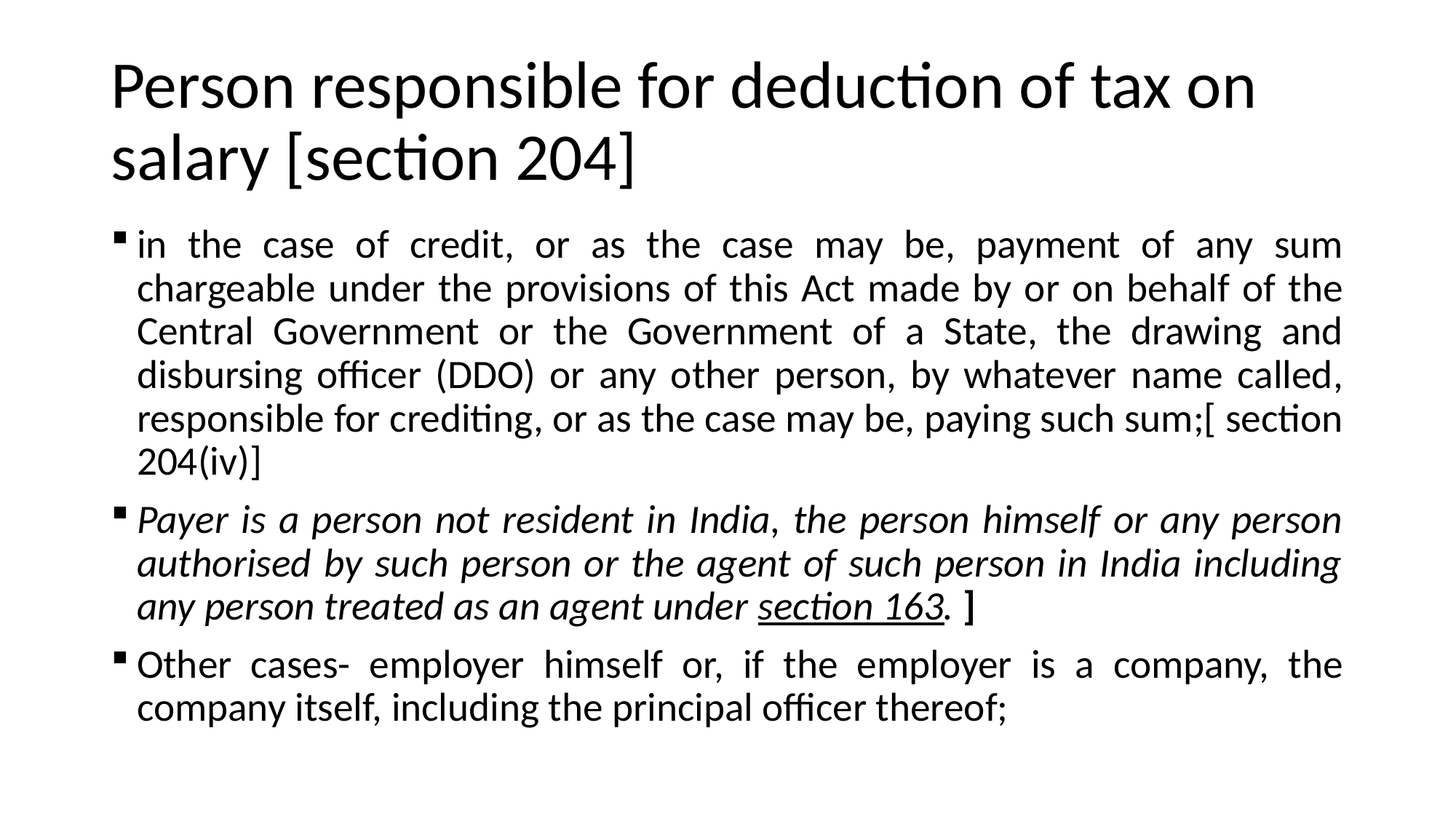

# Person responsible for deduction of tax on salary [section 204]
in the case of credit, or as the case may be, payment of any sum chargeable under the provisions of this Act made by or on behalf of the Central Government or the Government of a State, the drawing and disbursing officer (DDO) or any other person, by whatever name called, responsible for crediting, or as the case may be, paying such sum;[ section 204(iv)]
Payer is a person not resident in India, the person himself or any person authorised by such person or the agent of such person in India including any person treated as an agent under section 163. ]
Other cases- employer himself or, if the employer is a company, the company itself, including the principal officer thereof;